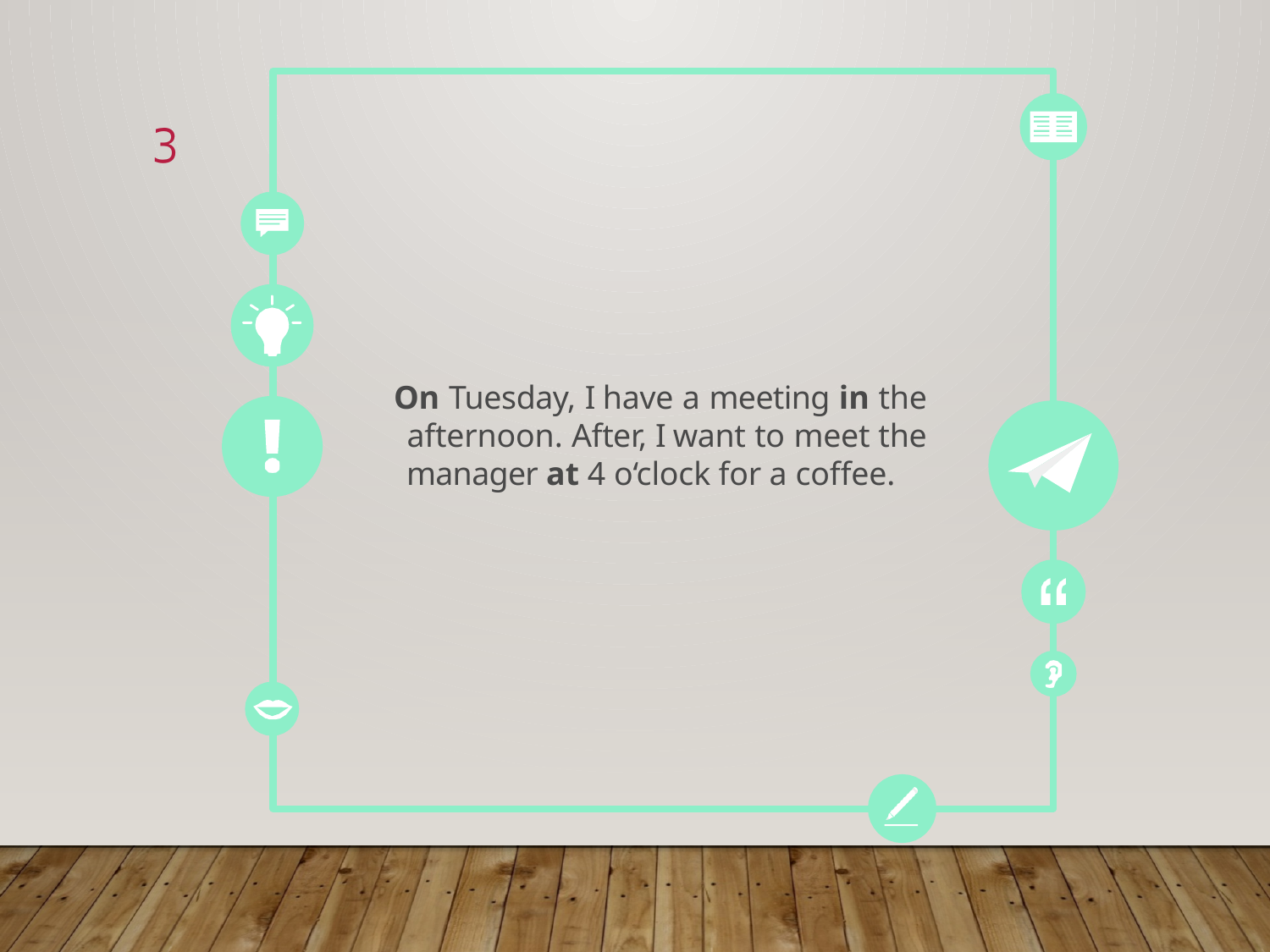

3
On Tuesday, I have a meeting in the  afternoon. After, I want to meet the  manager at 4 o‘clock for a coffee.